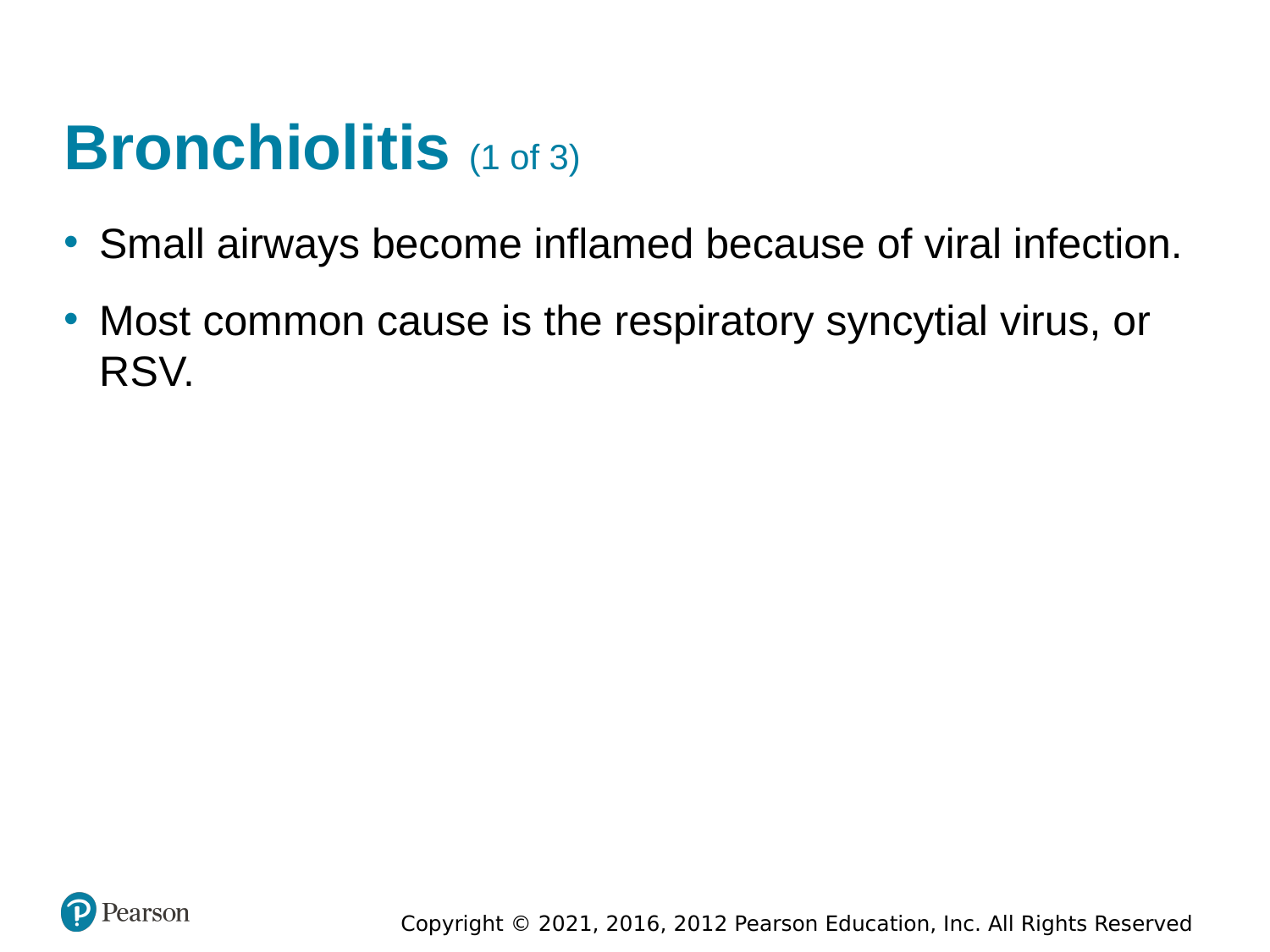

# Bronchiolitis (1 of 3)
Small airways become inflamed because of viral infection.
Most common cause is the respiratory syncytial virus, or R S V.